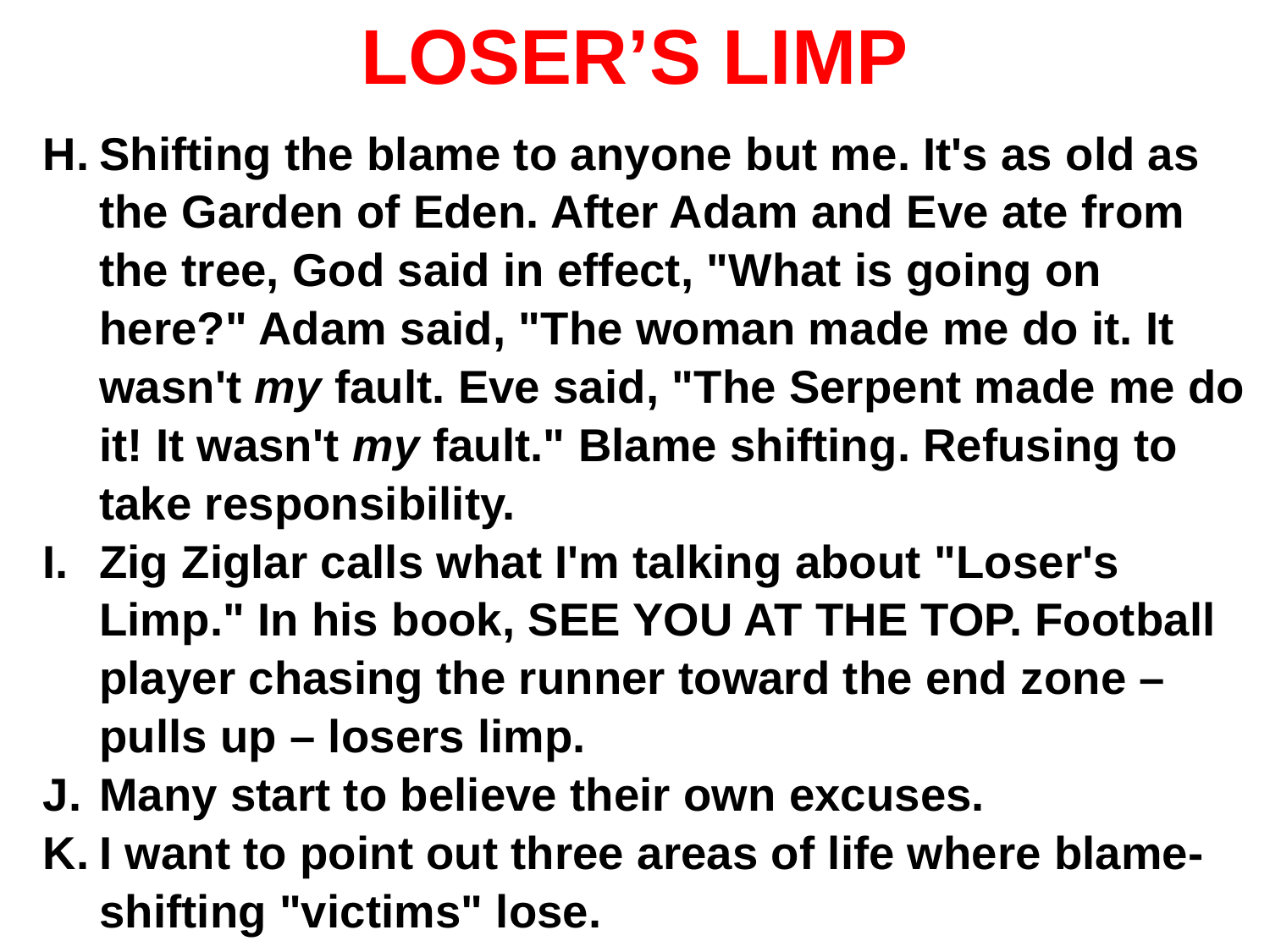

# LOSER’S LIMP
Shifting the blame to anyone but me. It's as old as the Garden of Eden. After Adam and Eve ate from the tree, God said in effect, "What is going on here?" Adam said, "The woman made me do it. It wasn't my fault. Eve said, "The Serpent made me do it! It wasn't my fault." Blame shifting. Refusing to take responsibility.
Zig Ziglar calls what I'm talking about "Loser's Limp." In his book, SEE YOU AT THE TOP. Football player chasing the runner toward the end zone – pulls up – losers limp.
Many start to believe their own excuses.
I want to point out three areas of life where blame-shifting "victims" lose.